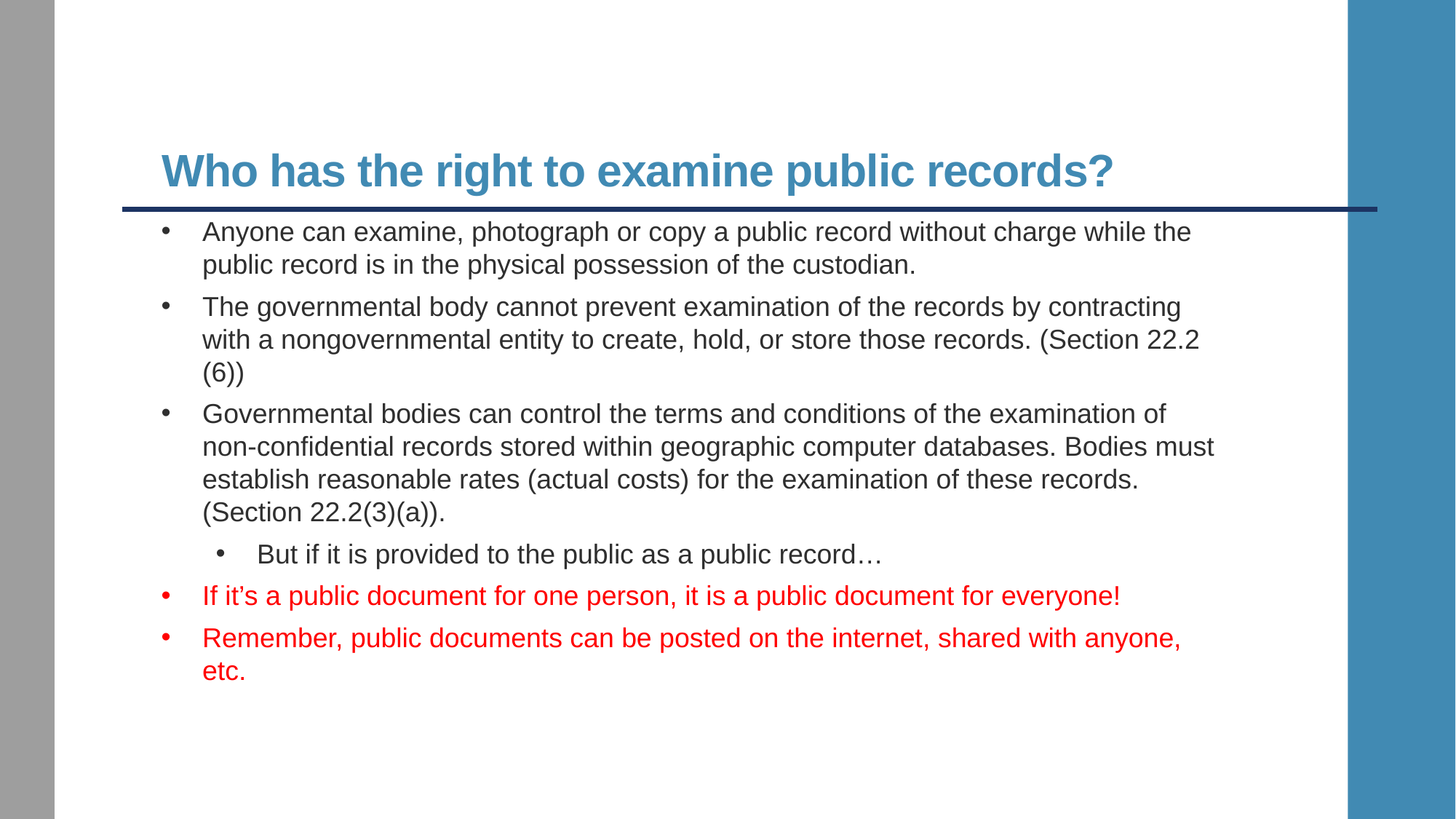

# Who has the right to examine public records?
Anyone can examine, photograph or copy a public record without charge while the public record is in the physical possession of the custodian.
The governmental body cannot prevent examination of the records by contracting with a nongovernmental entity to create, hold, or store those records. (Section 22.2 (6))
Governmental bodies can control the terms and conditions of the examination of non-confidential records stored within geographic computer databases. Bodies must establish reasonable rates (actual costs) for the examination of these records. (Section 22.2(3)(a)).
But if it is provided to the public as a public record…
If it’s a public document for one person, it is a public document for everyone!
Remember, public documents can be posted on the internet, shared with anyone, etc.